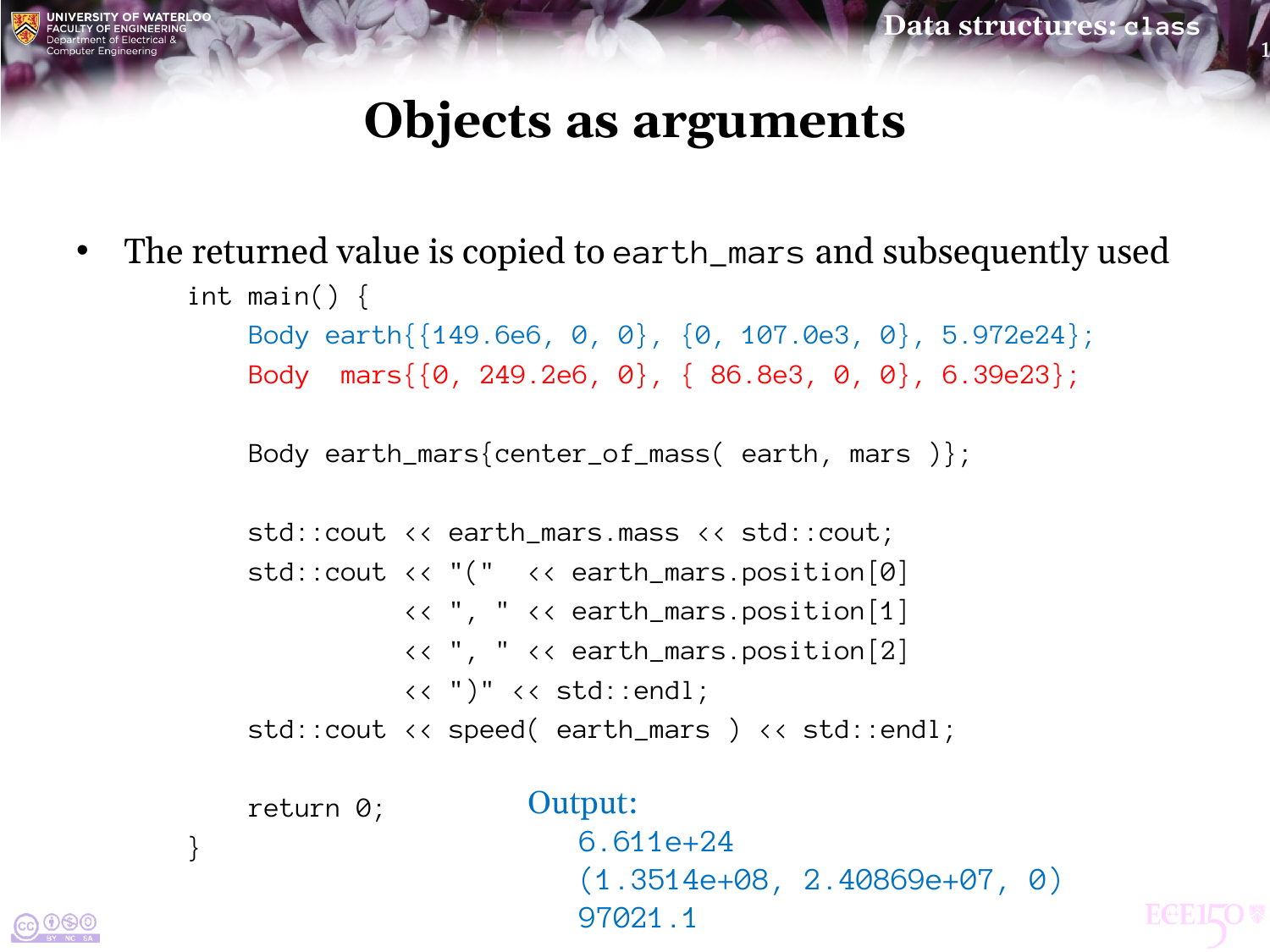

# Objects as arguments
The returned value is copied to earth_mars and subsequently used
int main() {
    Body earth{{149.6e6, 0, 0}, {0, 107.0e3, 0}, 5.972e24};
    Body  mars{{0, 249.2e6, 0}, { 86.8e3, 0, 0}, 6.39e23};

    Body earth_mars{center_of_mass( earth, mars )};

    std::cout << earth_mars.mass << std::cout;
    std::cout << "("  << earth_mars.position[0]
              << ", " << earth_mars.position[1]
              << ", " << earth_mars.position[2]
              << ")" << std::endl;
    std::cout << speed( earth_mars ) << std::endl;

    return 0;
}
Output:
   6.611e+24
   (1.3514e+08, 2.40869e+07, 0)
   97021.1